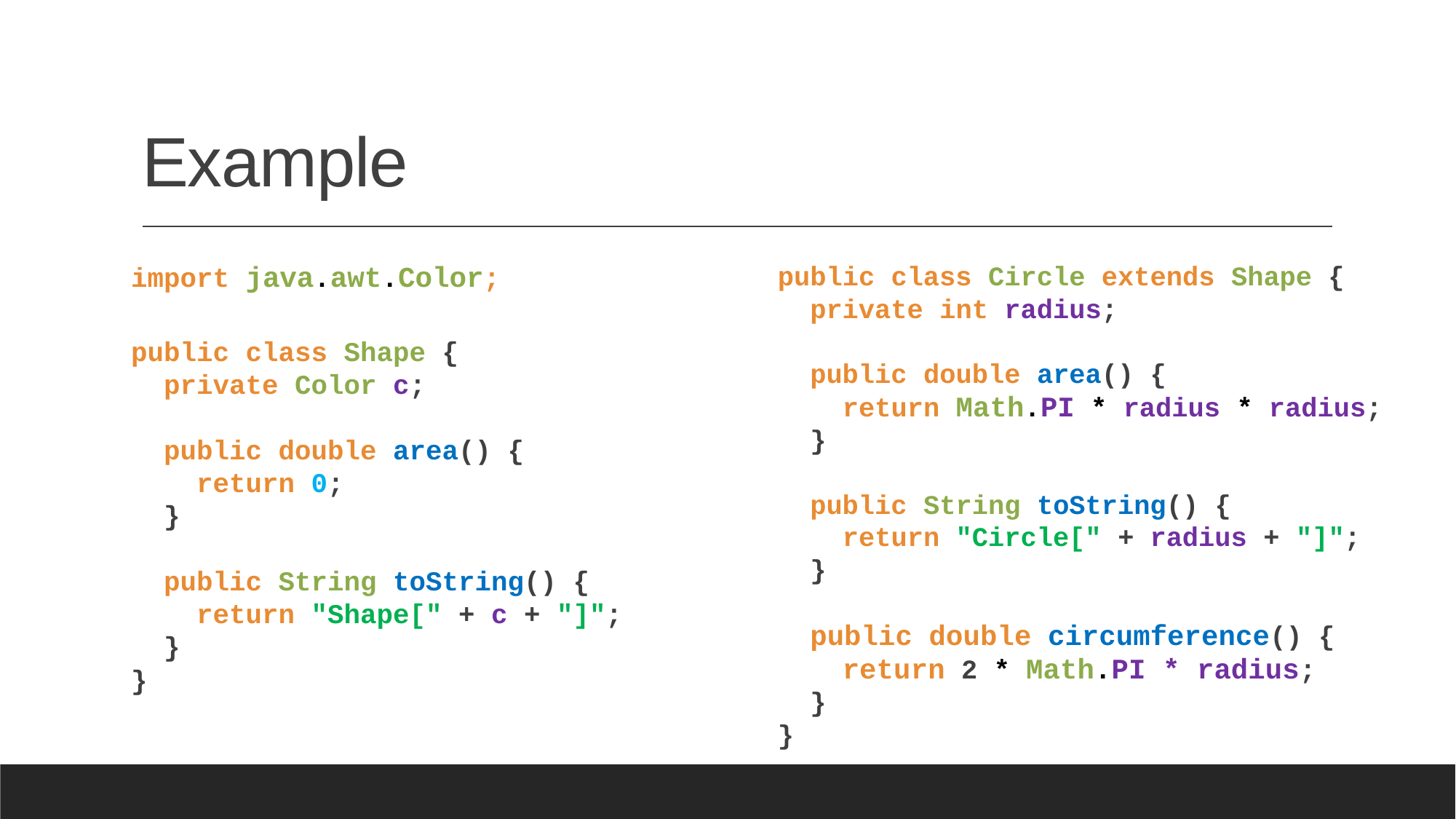

# Example
import java.awt.Color;

public class Shape {
  private Color c;

  public double area() {
    return 0;
  }

  public String toString() {
    return "Shape[" + c + "]";
  }
}
public class Circle extends Shape {
  private int radius;

  public double area() {
    return Math.PI * radius * radius;
  }

  public String toString() {
    return "Circle[" + radius + "]";
  }

  public double circumference() {
    return 2 * Math.PI * radius;
  }
}